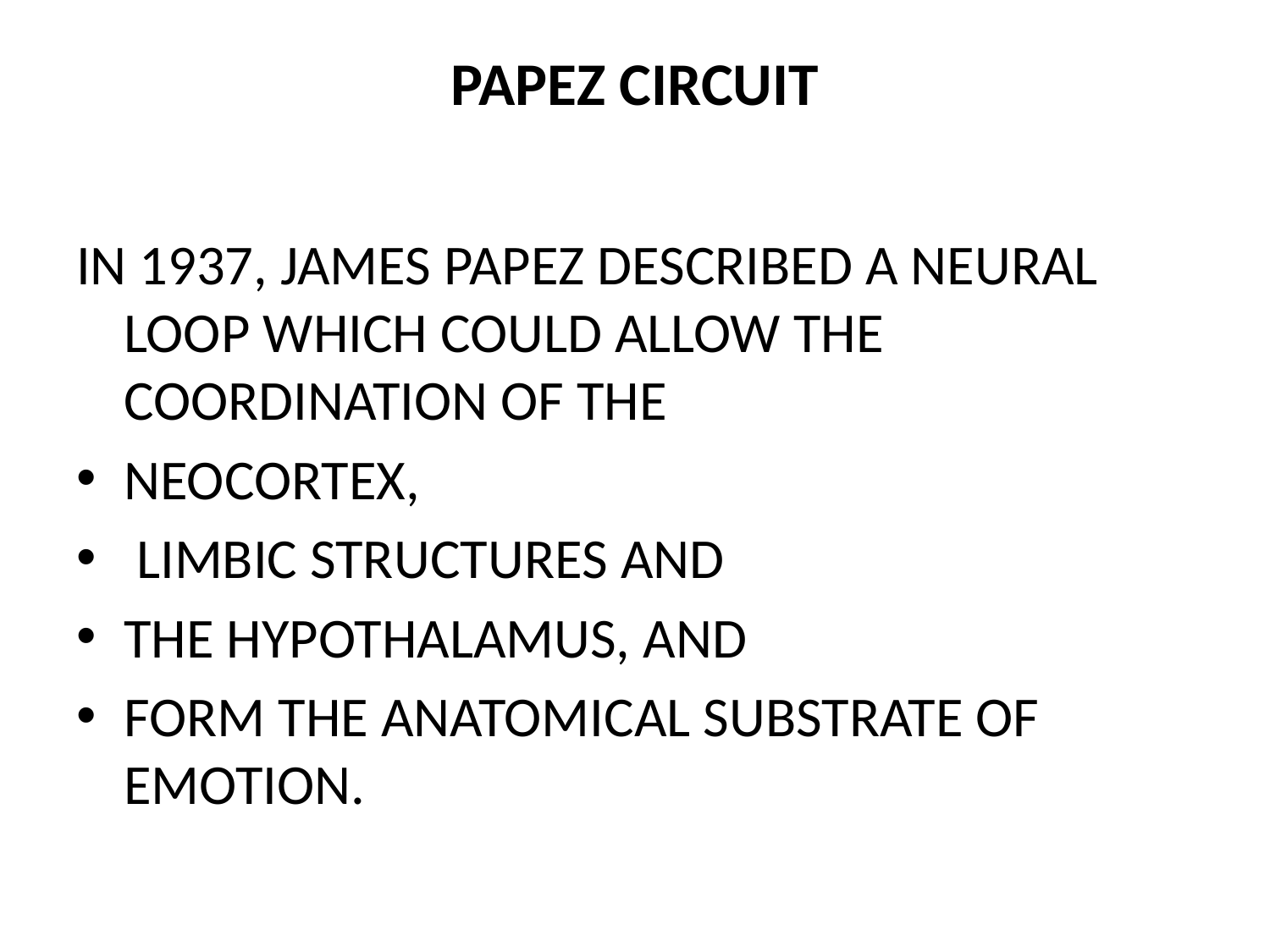

# PAPEZ CIRCUIT
IN 1937, JAMES PAPEZ DESCRIBED A NEURAL LOOP WHICH COULD ALLOW THE COORDINATION OF THE
NEOCORTEX,
 LIMBIC STRUCTURES AND
THE HYPOTHALAMUS, AND
FORM THE ANATOMICAL SUBSTRATE OF EMOTION.